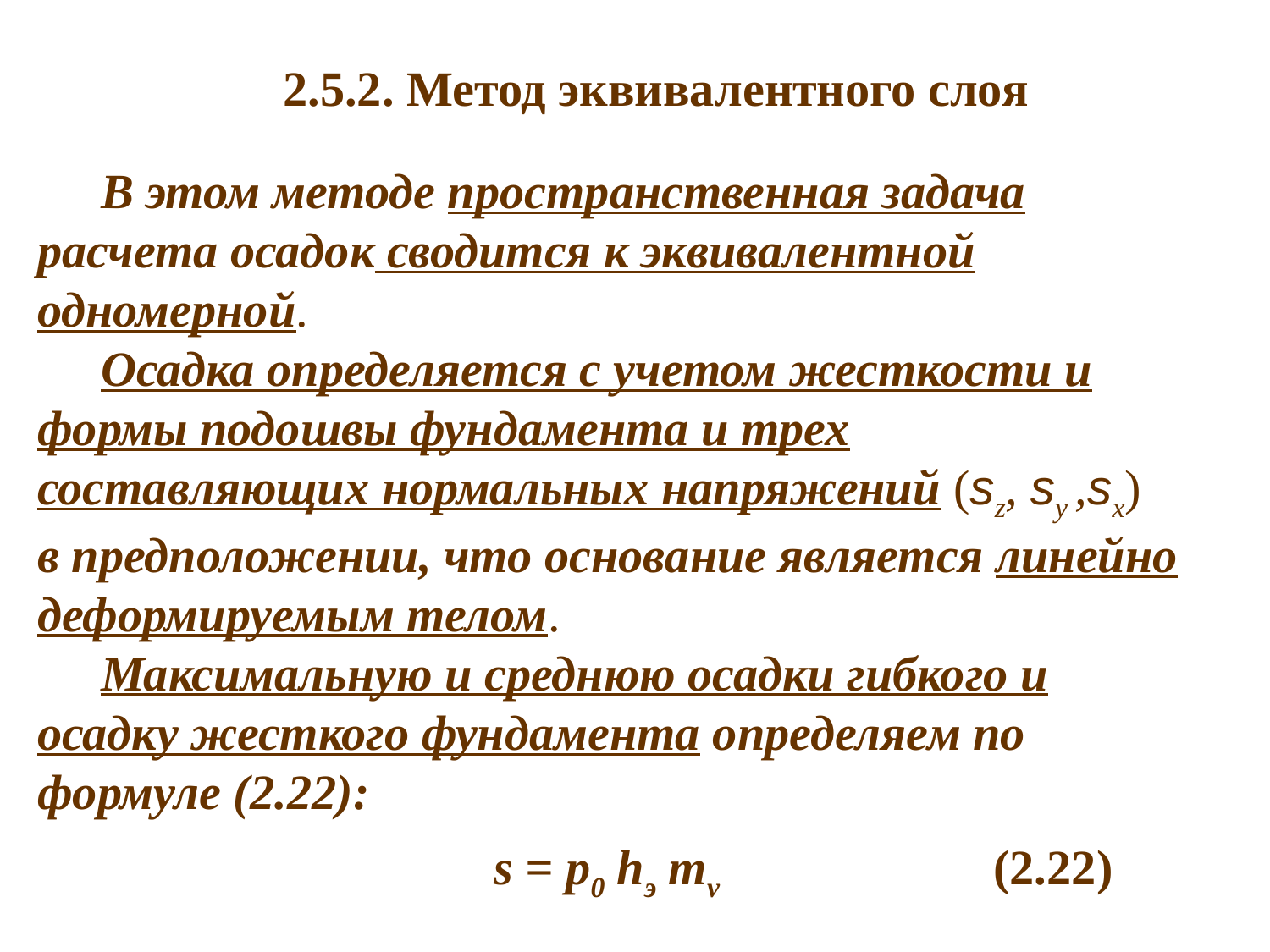

2.5.2. Метод эквивалентного слоя

В этом методе пространствен­ная задача расчета осадок сводится к эквивалентной одномерной.
Осадка определяется с учетом жесткости и формы подошвы фун­дамента и трех составляющих нормальных напряжений (sz, sy ,sx)  в предположении, что основание является линейно деформируемым телом.
Максимальную и среднюю осадки гибкого и осадку жесткого фундамента определяем по формуле (2.22):

                                s = р0 hэ mv                                      (2.22)